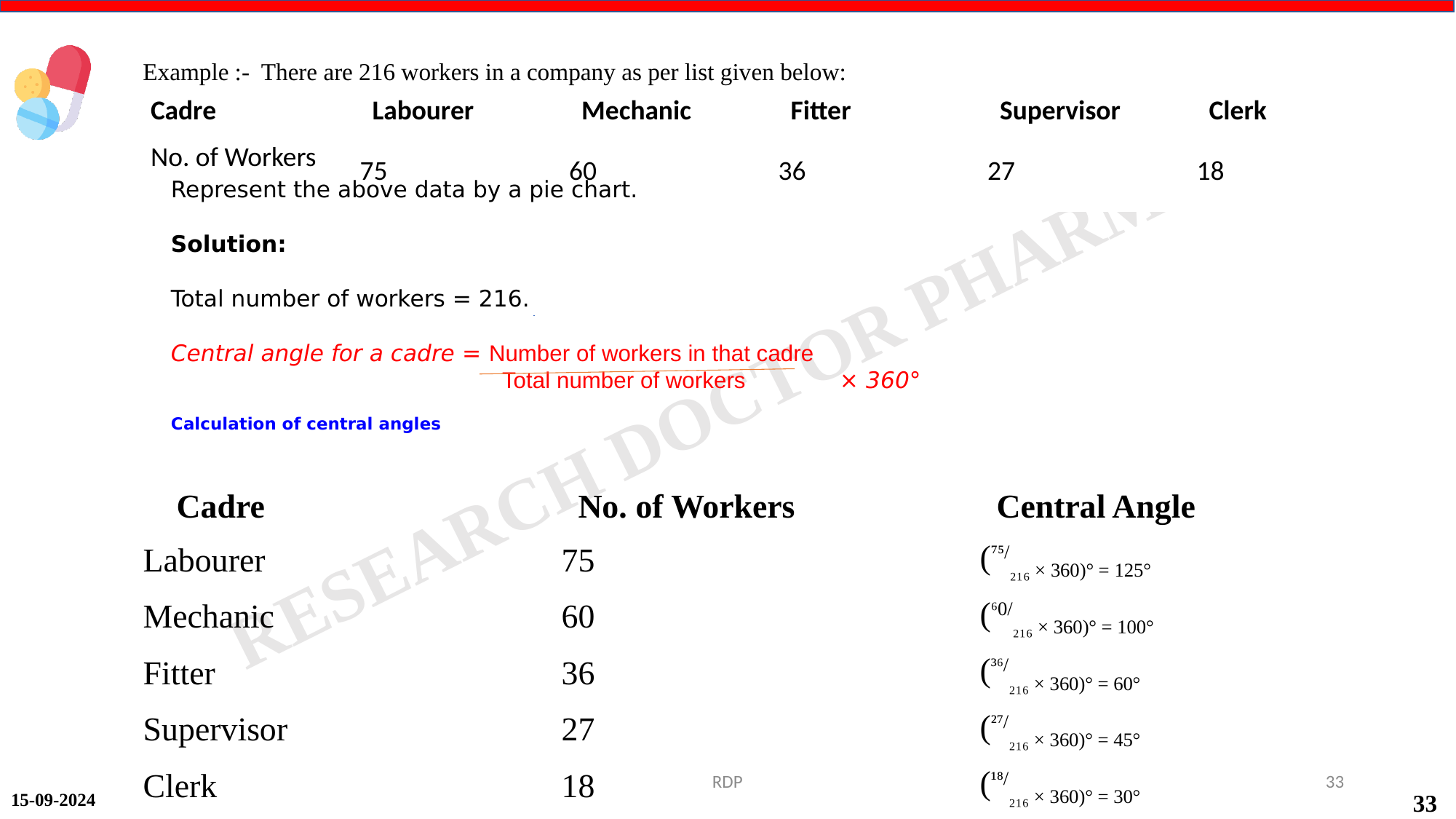

Example :-  There are 216 workers in a company as per list given below:
| Cadre | Labourer | Mechanic | Fitter | Supervisor | Clerk |
| --- | --- | --- | --- | --- | --- |
| No. of Workers | 75 | 60 | 36 | 27 | 18 |

Represent the above data by a pie chart.
Solution:
Total number of workers = 216.
Central angle for a cadre = Number of workers in that cadre
                                                    Total number of workers             × 360°
Calculation of central angles
| Cadre | No. of Workers | Central Angle |
| --- | --- | --- |
| Labourer | 75 | (⁷⁵/₂₁₆ × 360)° = 125° |
| Mechanic | 60 | (⁶0/₂₁₆ × 360)° = 100° |
| Fitter | 36 | (³⁶/₂₁₆ × 360)° = 60° |
| Supervisor | 27 | (²⁷/₂₁₆ × 360)° = 45° |
| Clerk | 18 | (¹⁸/₂₁₆ × 360)° = 30° |
RDP
33
15-09-2024
33